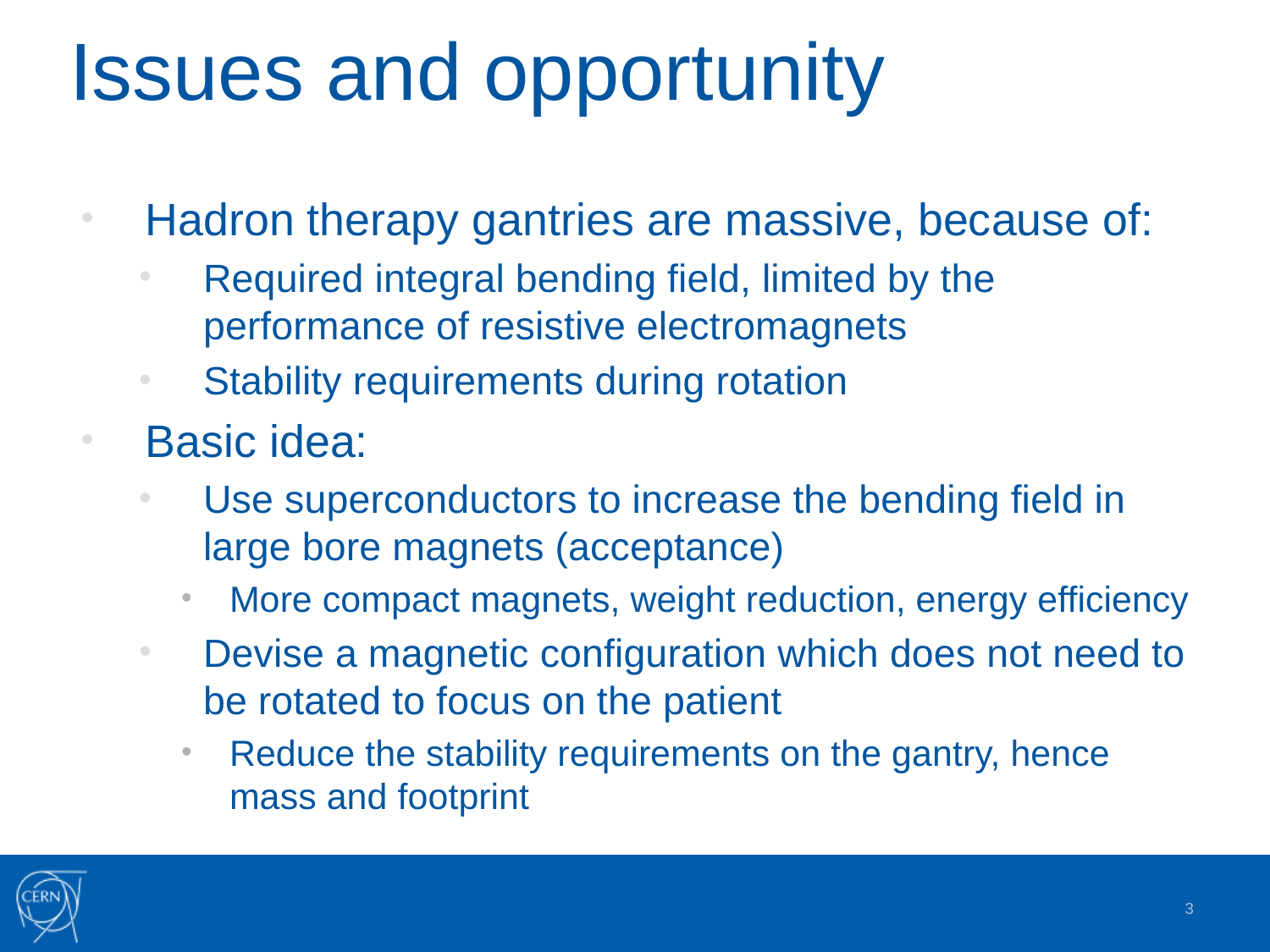

# Issues and opportunity
Hadron therapy gantries are massive, because of:
Required integral bending field, limited by the performance of resistive electromagnets
Stability requirements during rotation
Basic idea:
Use superconductors to increase the bending field in large bore magnets (acceptance)
More compact magnets, weight reduction, energy efficiency
Devise a magnetic configuration which does not need to be rotated to focus on the patient
Reduce the stability requirements on the gantry, hence mass and footprint
3